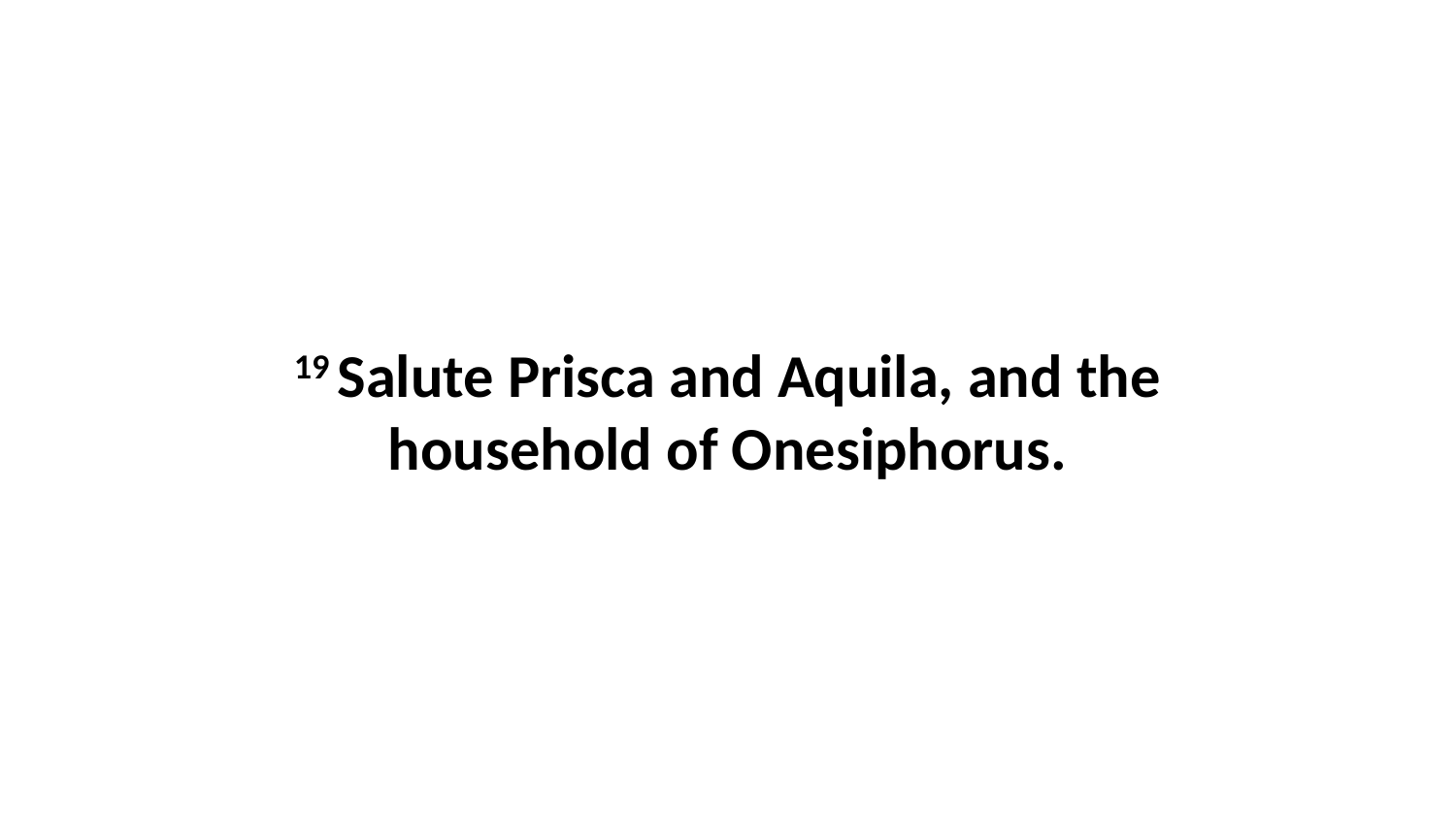

19 Salute Prisca and Aquila, and the household of Onesiphorus.